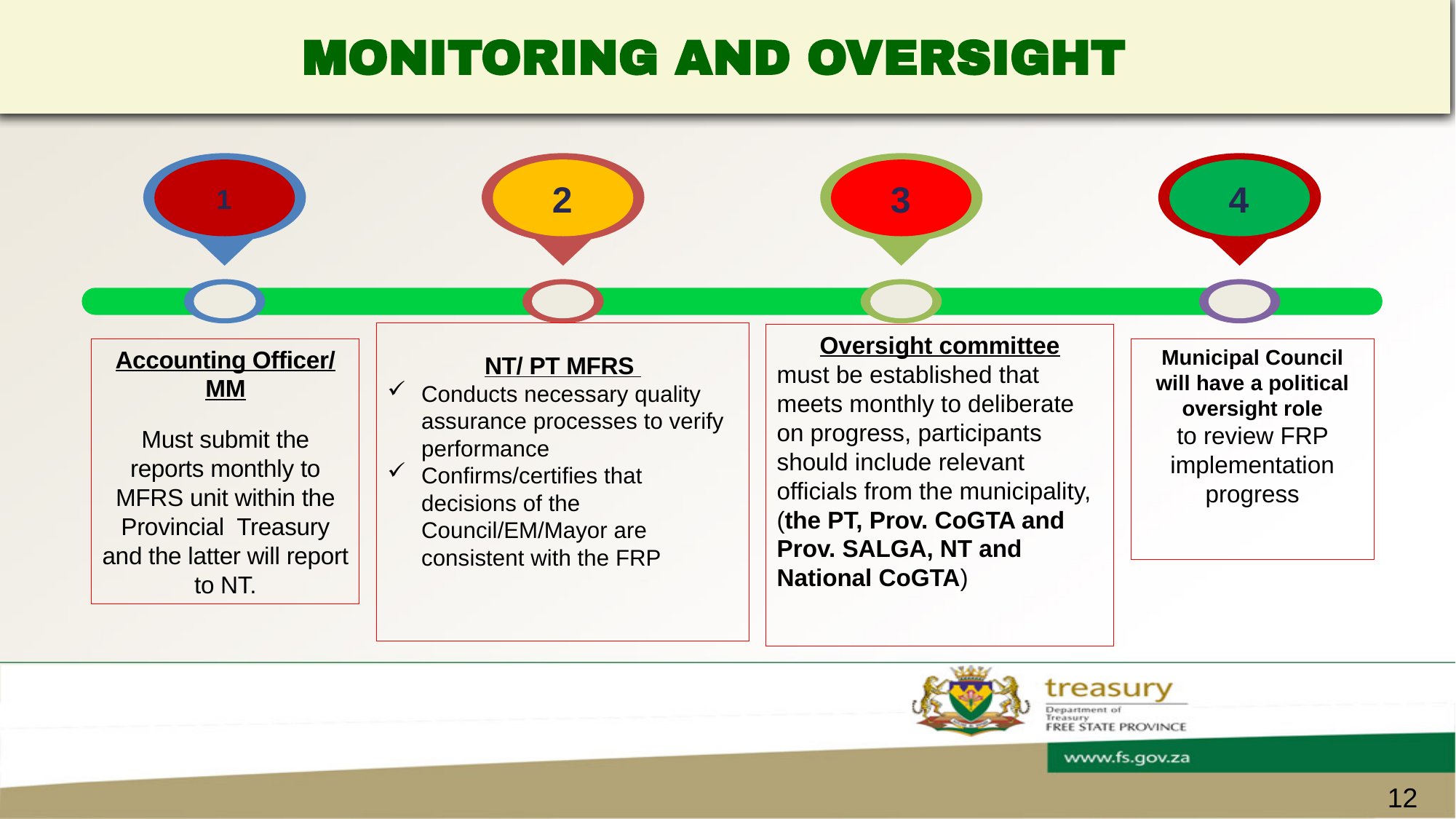

# MONITORING AND OVERSIGHT

2
3
4
1

NT/ PT MFRS
Conducts necessary quality assurance processes to verify performance
Confirms/certifies that decisions of the Council/EM/Mayor are consistent with the FRP

Oversight committee
must be established that meets monthly to deliberate on progress, participants should include relevant officials from the municipality, (the PT, Prov. CoGTA and Prov. SALGA, NT and National CoGTA)

Municipal Council will have a political oversight role
to review FRP implementation progress

Accounting Officer/ MM

Must submit the reports monthly to MFRS unit within the Provincial  Treasury and the latter will report to NT.
12